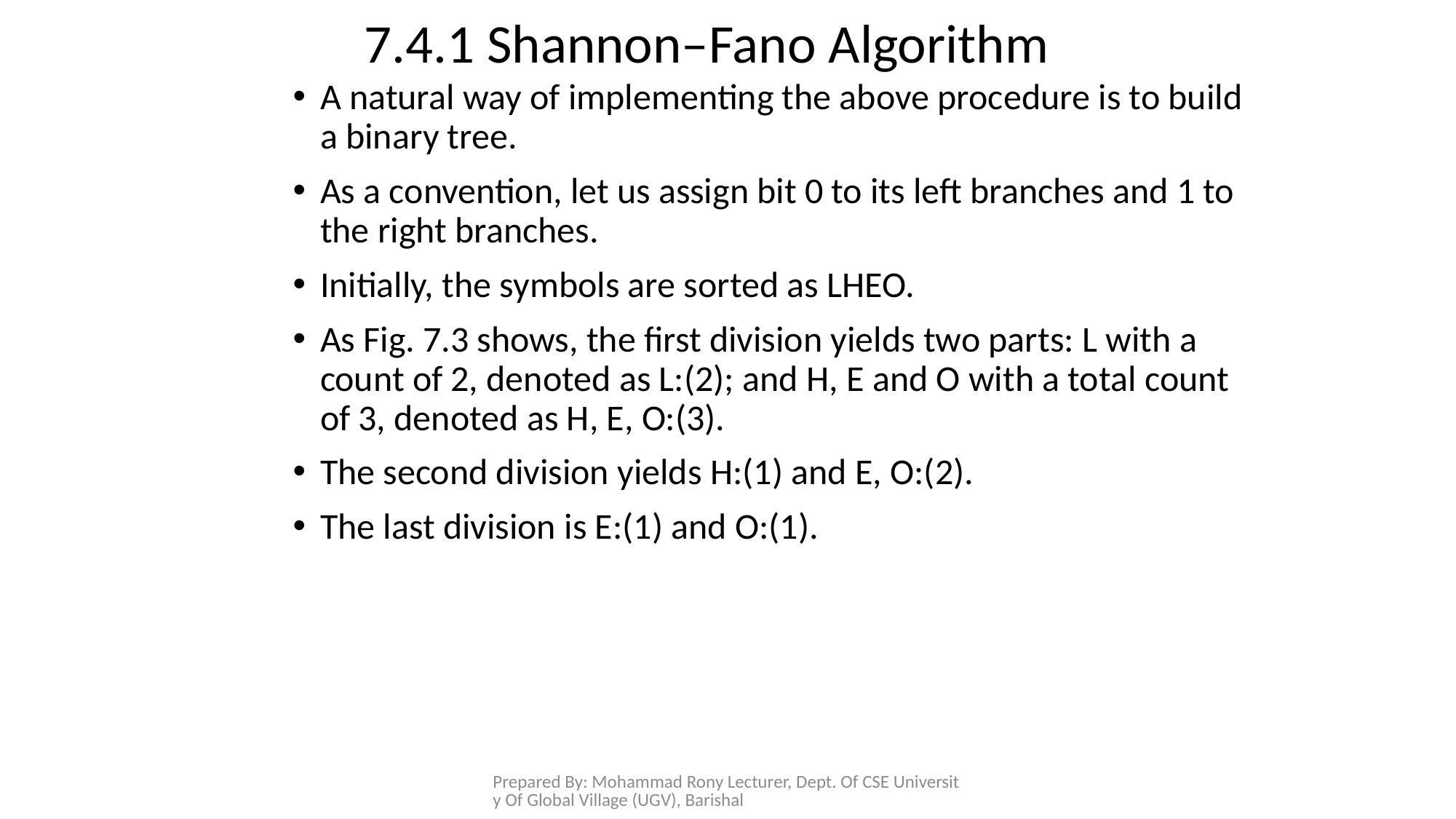

# 7.4.1 Shannon–Fano Algorithm
A natural way of implementing the above procedure is to build a binary tree.
As a convention, let us assign bit 0 to its left branches and 1 to the right branches.
Initially, the symbols are sorted as LHEO.
As Fig. 7.3 shows, the first division yields two parts: L with a count of 2, denoted as L:(2); and H, E and O with a total count of 3, denoted as H, E, O:(3).
The second division yields H:(1) and E, O:(2).
The last division is E:(1) and O:(1).
Prepared By: Mohammad Rony Lecturer, Dept. Of CSE University Of Global Village (UGV), Barishal